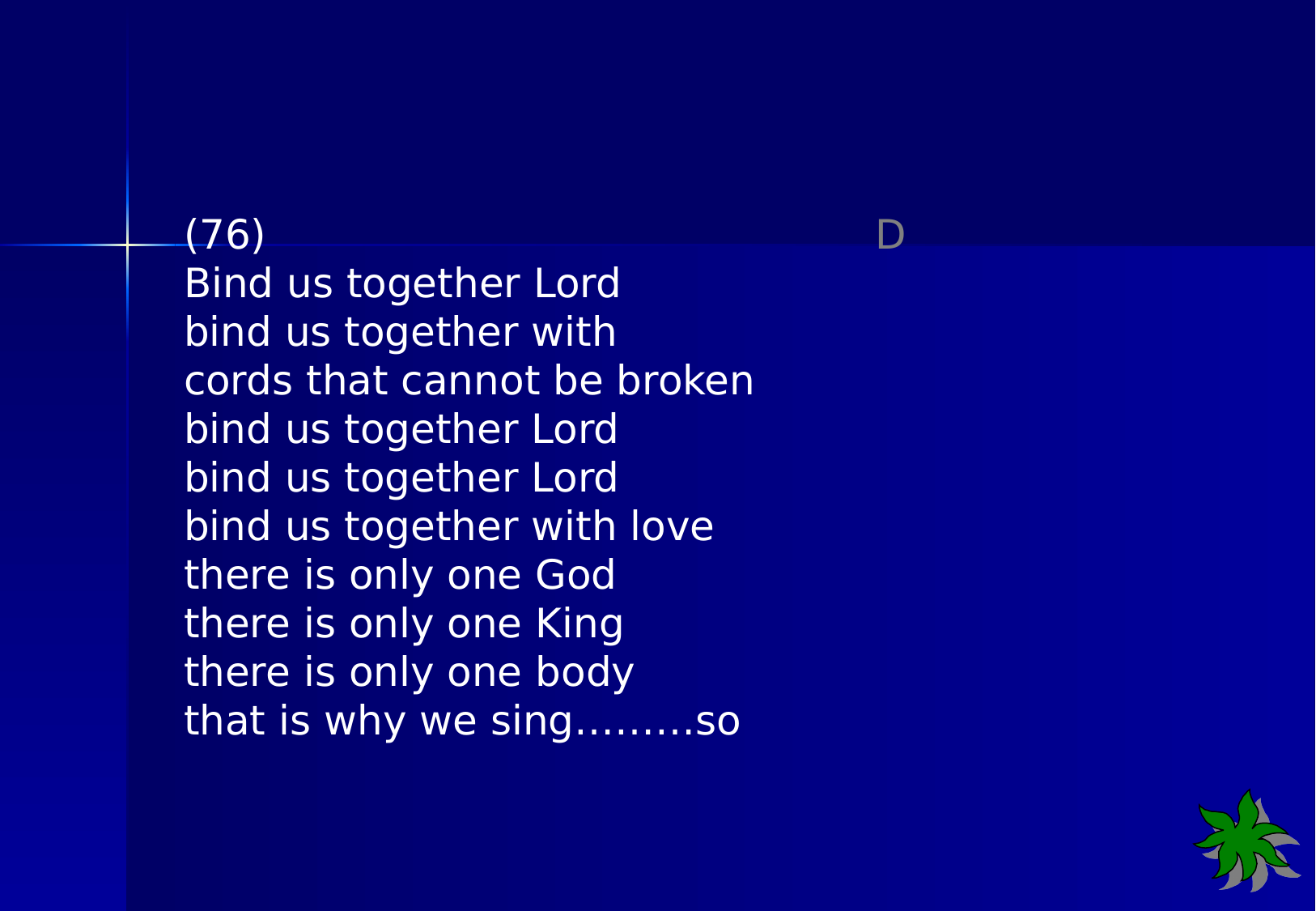

(76)                                               D
Bind us together Lord
bind us together with
cords that cannot be broken
bind us together Lord
bind us together Lord
bind us together with love
there is only one God
there is only one King
there is only one body
that is why we sing………so